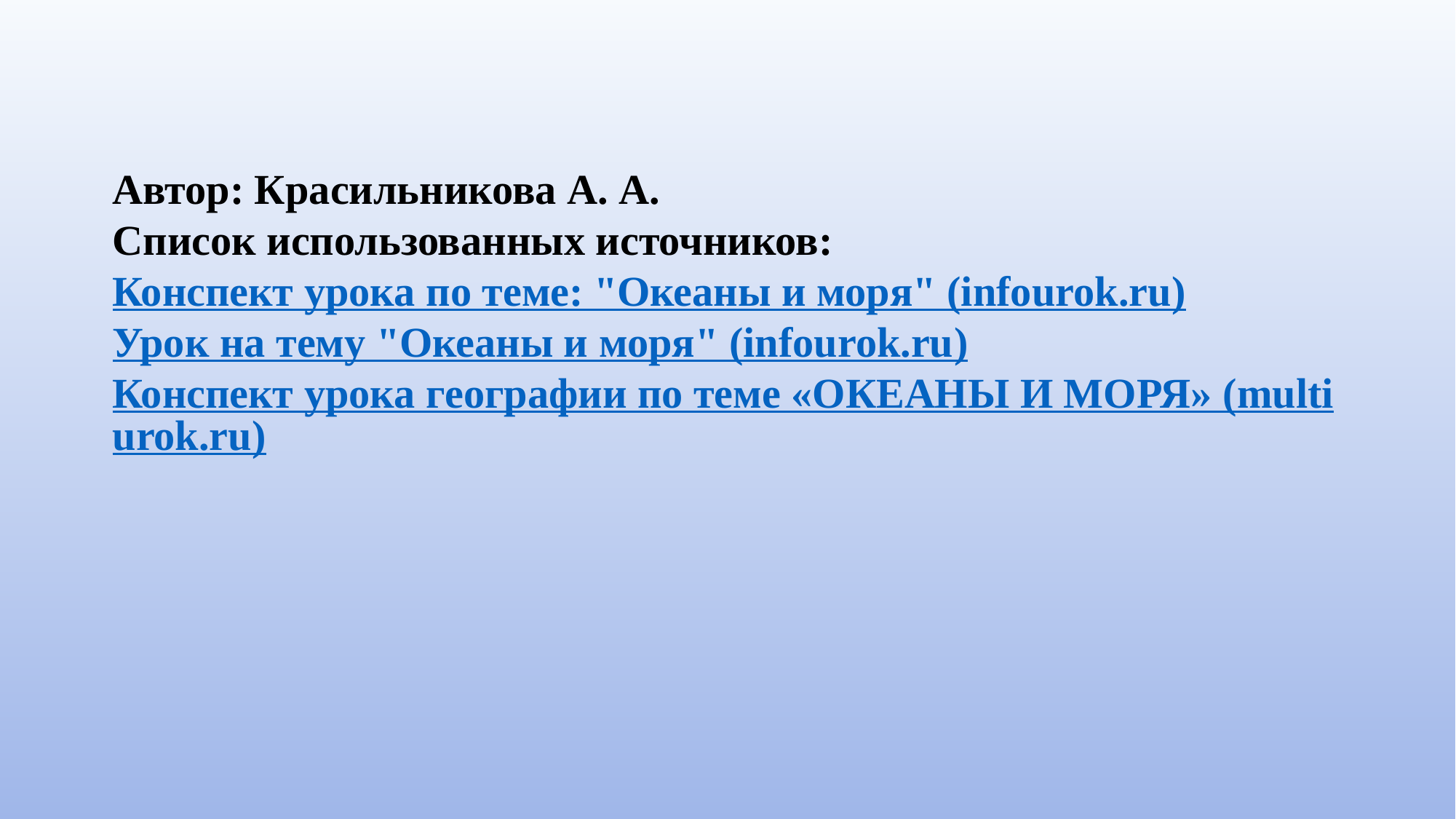

Автор: Красильникова А. А.
Список использованных источников:
Конспект урока по теме: "Океаны и моря" (infourok.ru)
Урок на тему "Океаны и моря" (infourok.ru)
Конспект урока географии по теме «ОКЕАНЫ И МОРЯ» (multiurok.ru)